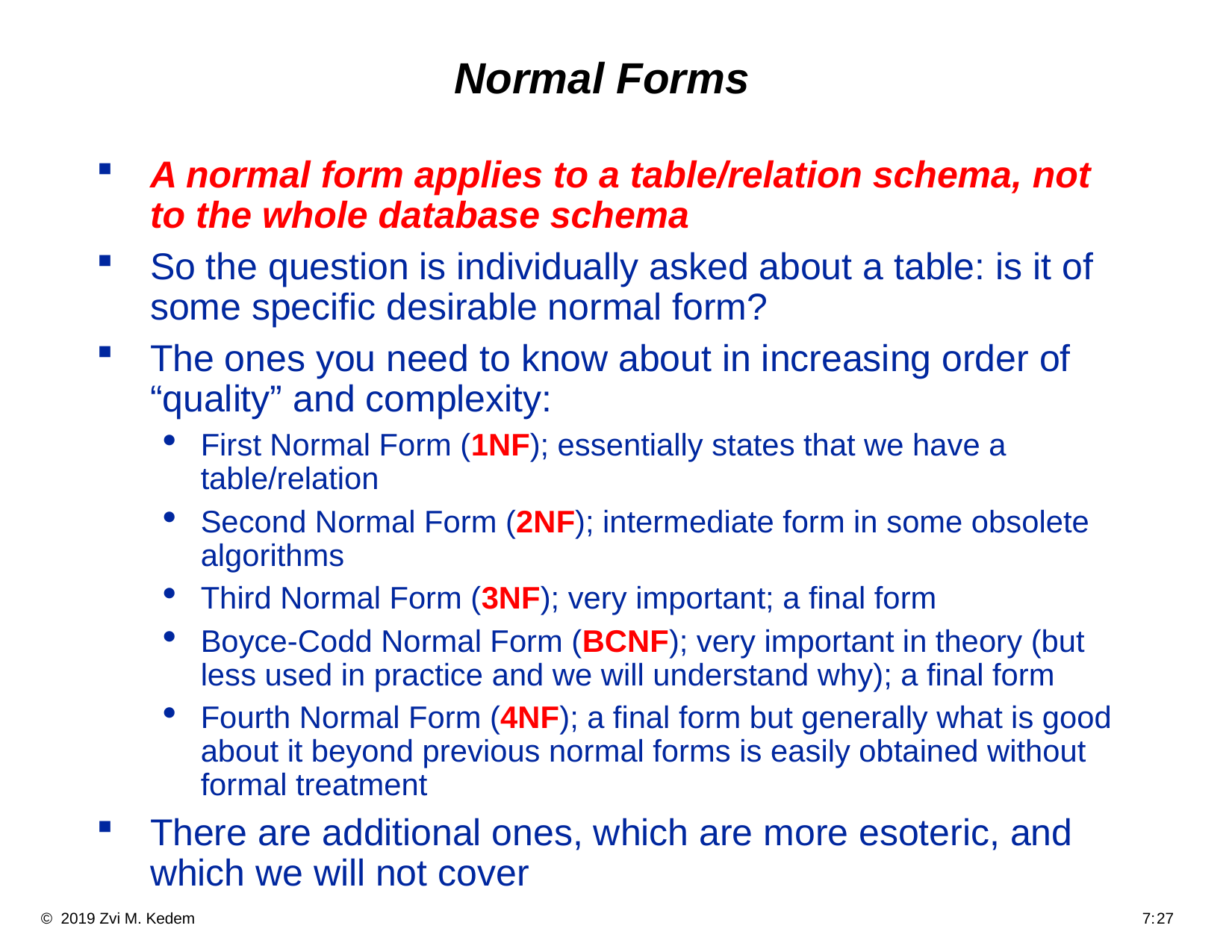

# Normal Forms
A normal form applies to a table/relation schema, not to the whole database schema
So the question is individually asked about a table: is it of some specific desirable normal form?
The ones you need to know about in increasing order of “quality” and complexity:
First Normal Form (1NF); essentially states that we have a table/relation
Second Normal Form (2NF); intermediate form in some obsolete algorithms
Third Normal Form (3NF); very important; a final form
Boyce-Codd Normal Form (BCNF); very important in theory (but less used in practice and we will understand why); a final form
Fourth Normal Form (4NF); a final form but generally what is good about it beyond previous normal forms is easily obtained without formal treatment
There are additional ones, which are more esoteric, and which we will not cover